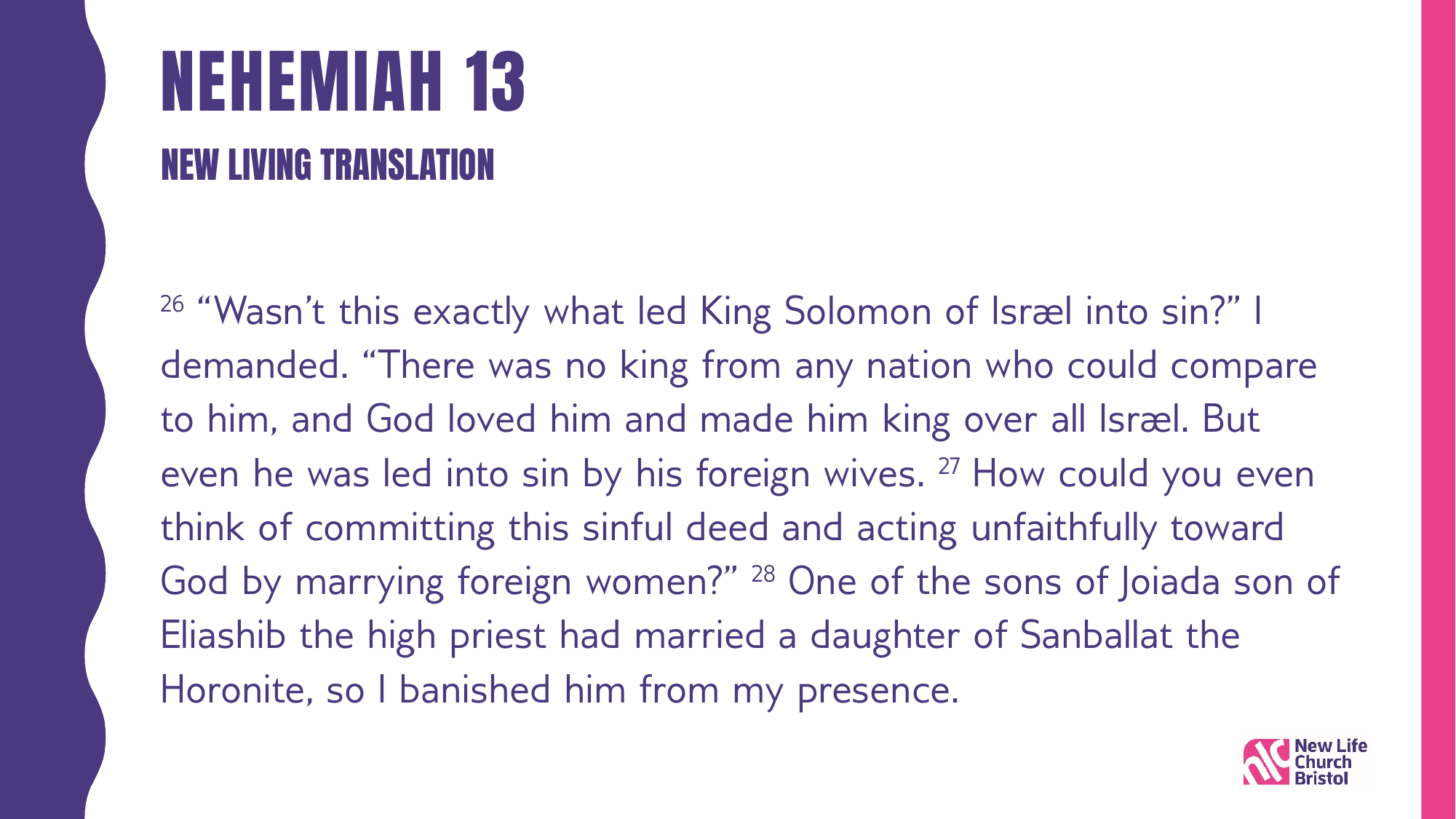

# Nehemiah 13
New Living Translation
26 “Wasn’t this exactly what led King Solomon of Israel into sin?” I demanded. “There was no king from any nation who could compare to him, and God loved him and made him king over all Israel. But even he was led into sin by his foreign wives. 27 How could you even think of committing this sinful deed and acting unfaithfully toward God by marrying foreign women?” 28 One of the sons of Joiada son of Eliashib the high priest had married a daughter of Sanballat the Horonite, so I banished him from my presence.